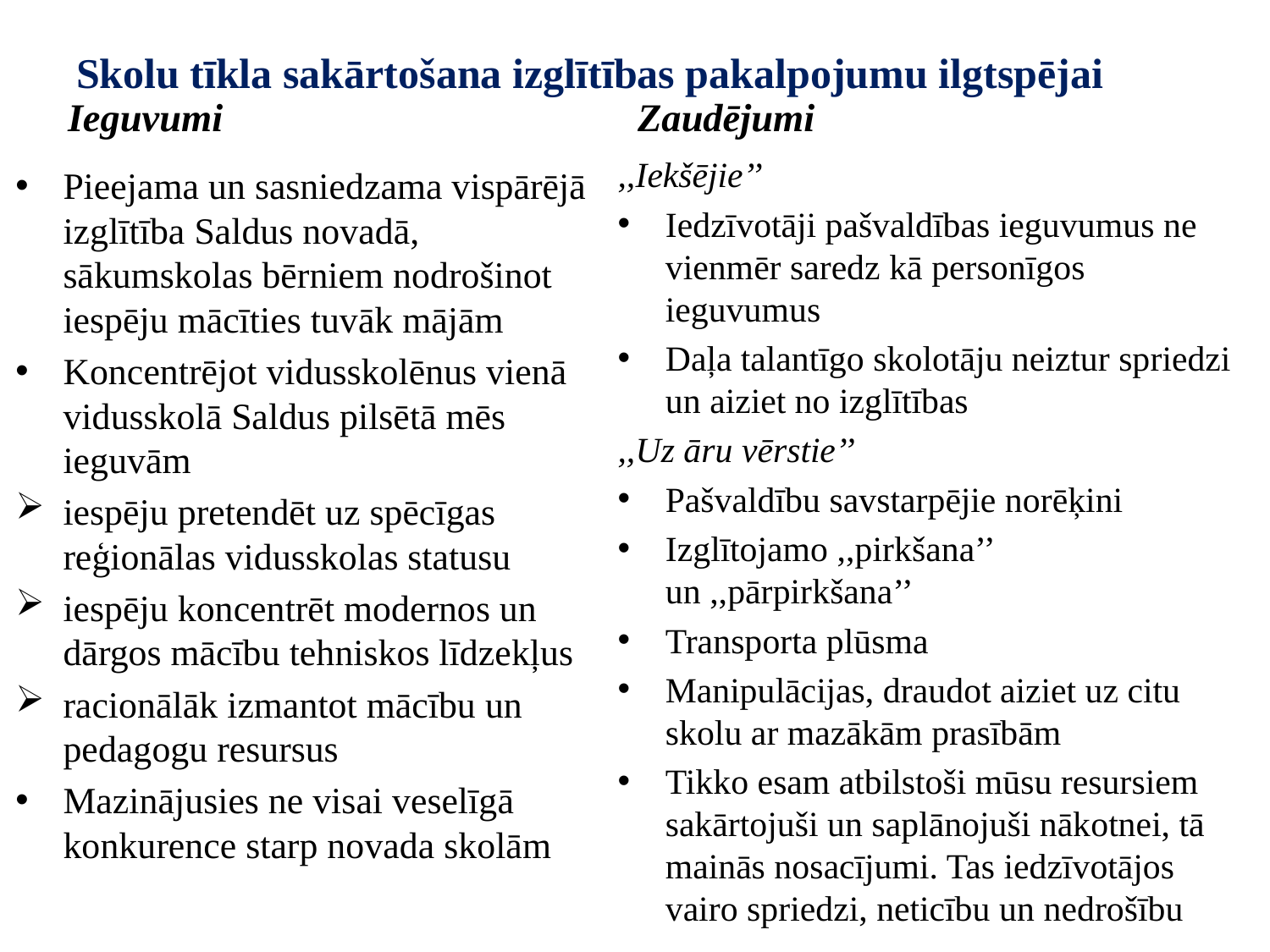

# Skolu tīkla sakārtošana izglītības pakalpojumu ilgtspējai
Zaudējumi
Ieguvumi
,,Iekšējie’’
Iedzīvotāji pašvaldības ieguvumus ne vienmēr saredz kā personīgos ieguvumus
Daļa talantīgo skolotāju neiztur spriedzi un aiziet no izglītības
,,Uz āru vērstie’’
Pašvaldību savstarpējie norēķini
Izglītojamo ,,pirkšana’’ un ,,pārpirkšana’’
Transporta plūsma
Manipulācijas, draudot aiziet uz citu skolu ar mazākām prasībām
Tikko esam atbilstoši mūsu resursiem sakārtojuši un saplānojuši nākotnei, tā mainās nosacījumi. Tas iedzīvotājos vairo spriedzi, neticību un nedrošību
Pieejama un sasniedzama vispārējā izglītība Saldus novadā, sākumskolas bērniem nodrošinot iespēju mācīties tuvāk mājām
Koncentrējot vidusskolēnus vienā vidusskolā Saldus pilsētā mēs ieguvām
iespēju pretendēt uz spēcīgas reģionālas vidusskolas statusu
iespēju koncentrēt modernos un dārgos mācību tehniskos līdzekļus
racionālāk izmantot mācību un pedagogu resursus
Mazinājusies ne visai veselīgā konkurence starp novada skolām